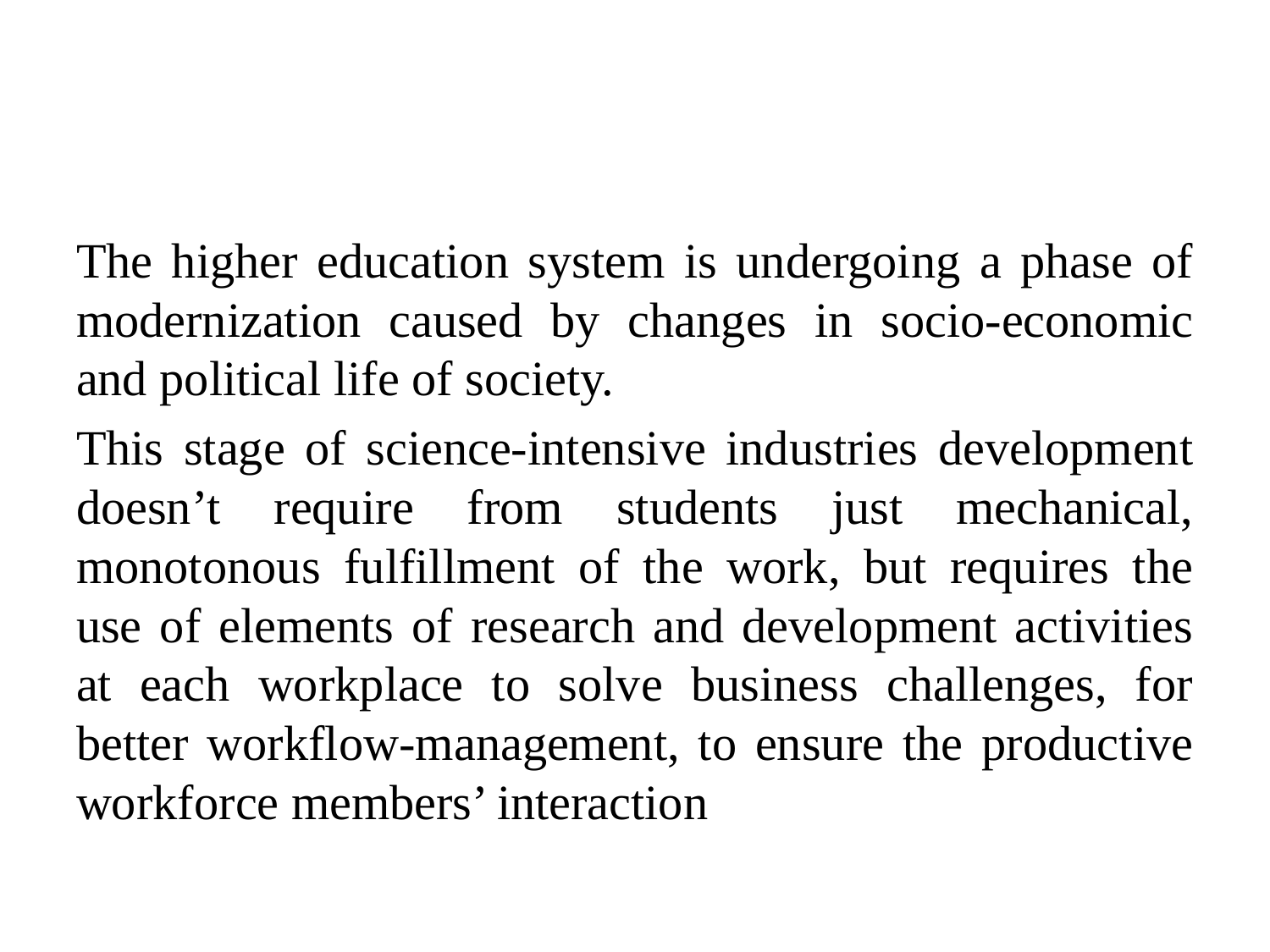

#
The higher education system is undergoing a phase of modernization caused by changes in socio-economic and political life of society.
This stage of science-intensive industries development doesn’t require from students just mechanical, monotonous fulfillment of the work, but requires the use of elements of research and development activities at each workplace to solve business challenges, for better workflow-management, to ensure the productive workforce members’ interaction